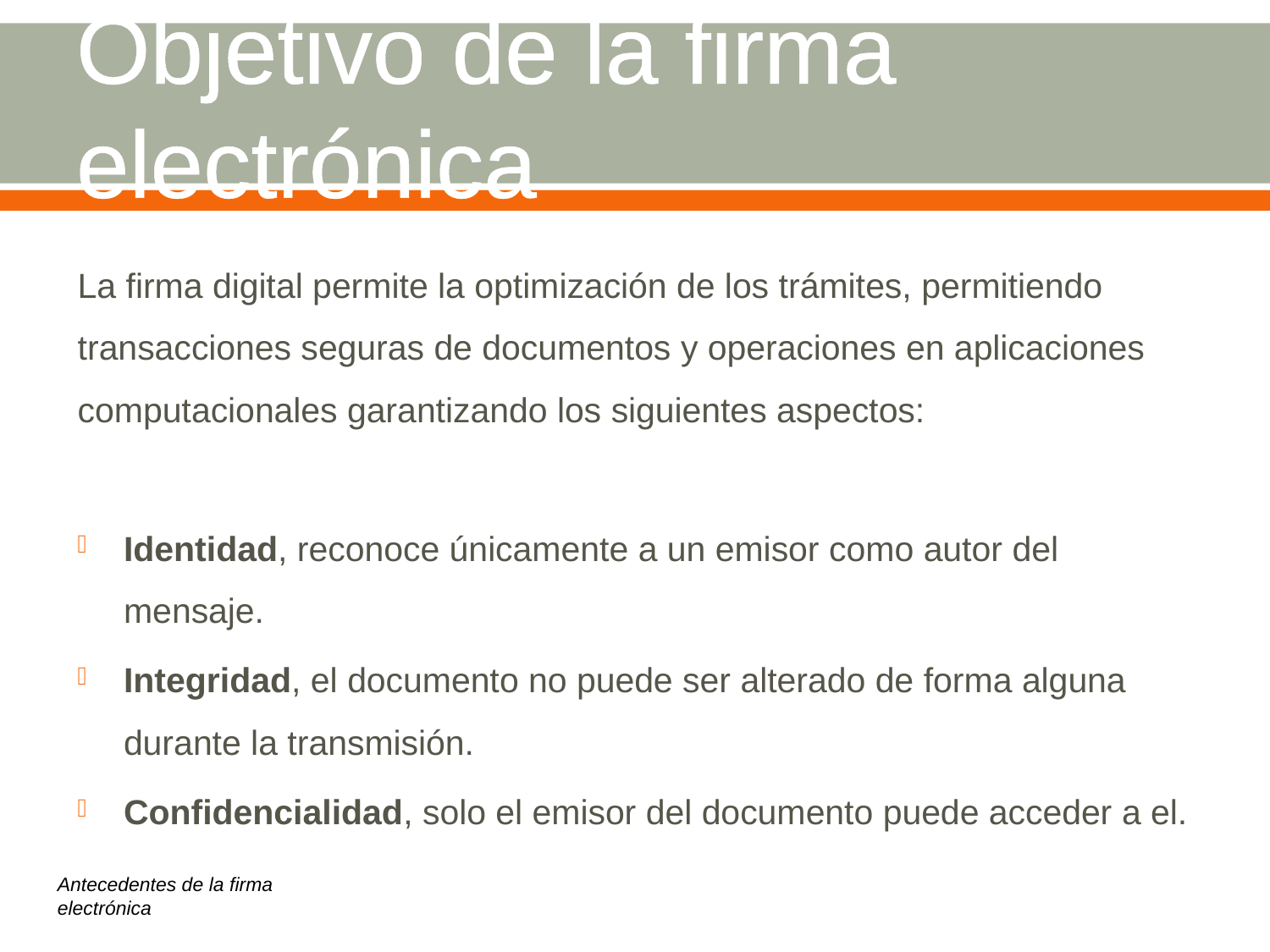

# Objetivo de la firma electrónica
La firma digital permite la optimización de los trámites, permitiendo transacciones seguras de documentos y operaciones en aplicaciones computacionales garantizando los siguientes aspectos:

Identidad, reconoce únicamente a un emisor como autor del mensaje.
Integridad, el documento no puede ser alterado de forma alguna durante la transmisión.
Confidencialidad, solo el emisor del documento puede acceder a el.
Antecedentes de la firma electrónica